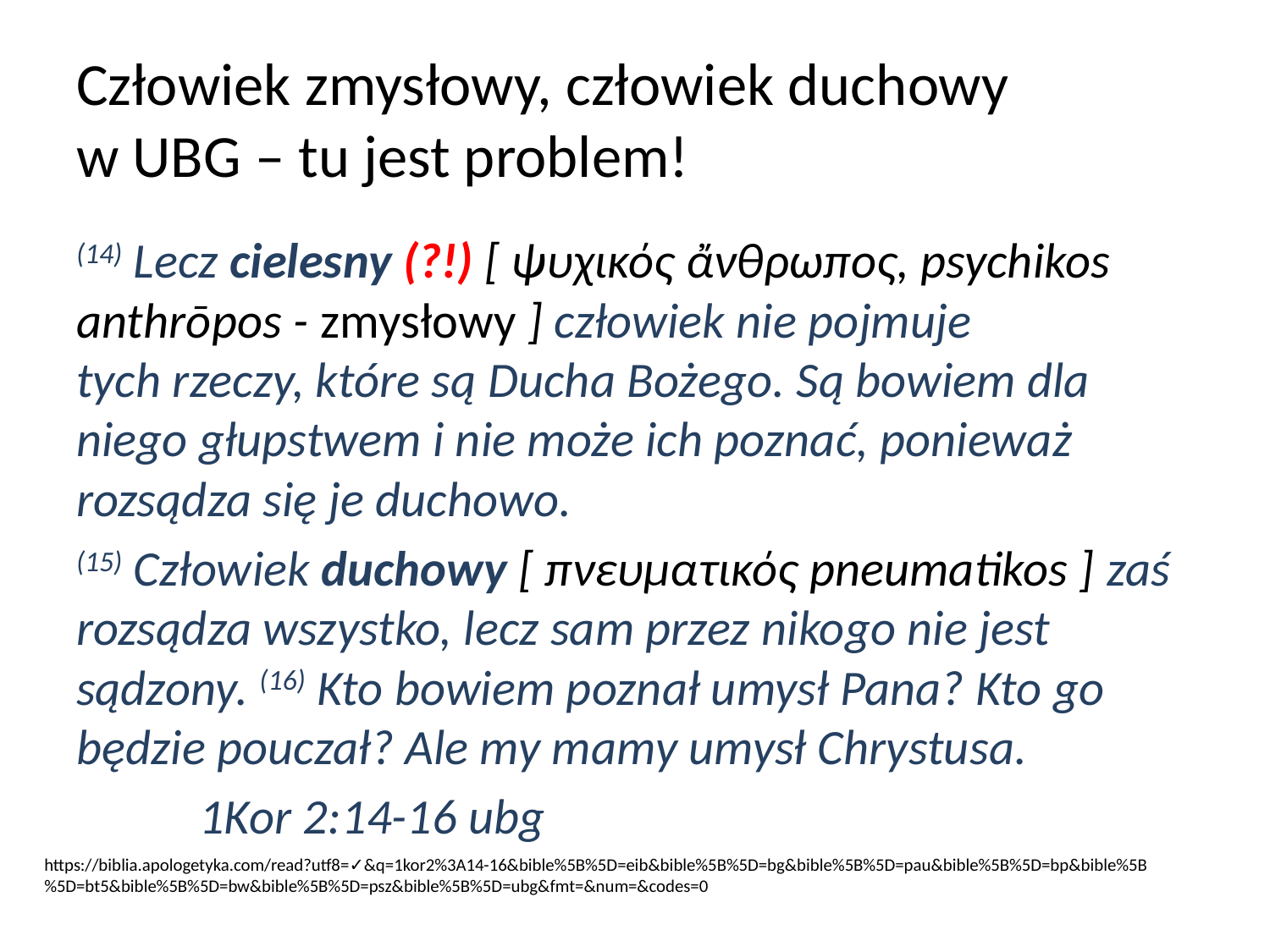

# Człowiek zmysłowy, człowiek duchowy w UBG – tu jest problem!
(14) Lecz cielesny (?!) [ ψυχικός ἄνθρωπος, psychikos anthrōpos - zmysłowy ] człowiek nie pojmuje tych rzeczy, które są Ducha Bożego. Są bowiem dla niego głupstwem i nie może ich poznać, ponieważ rozsądza się je duchowo.
(15) Człowiek duchowy [ πνευματικός pneumatikos ] zaś rozsądza wszystko, lecz sam przez nikogo nie jest sądzony. (16) Kto bowiem poznał umysł Pana? Kto go będzie pouczał? Ale my mamy umysł Chrystusa.
					 1Kor 2:14-16 ubg
https://biblia.apologetyka.com/read?utf8=✓&q=1kor2%3A14-16&bible%5B%5D=eib&bible%5B%5D=bg&bible%5B%5D=pau&bible%5B%5D=bp&bible%5B%5D=bt5&bible%5B%5D=bw&bible%5B%5D=psz&bible%5B%5D=ubg&fmt=&num=&codes=0